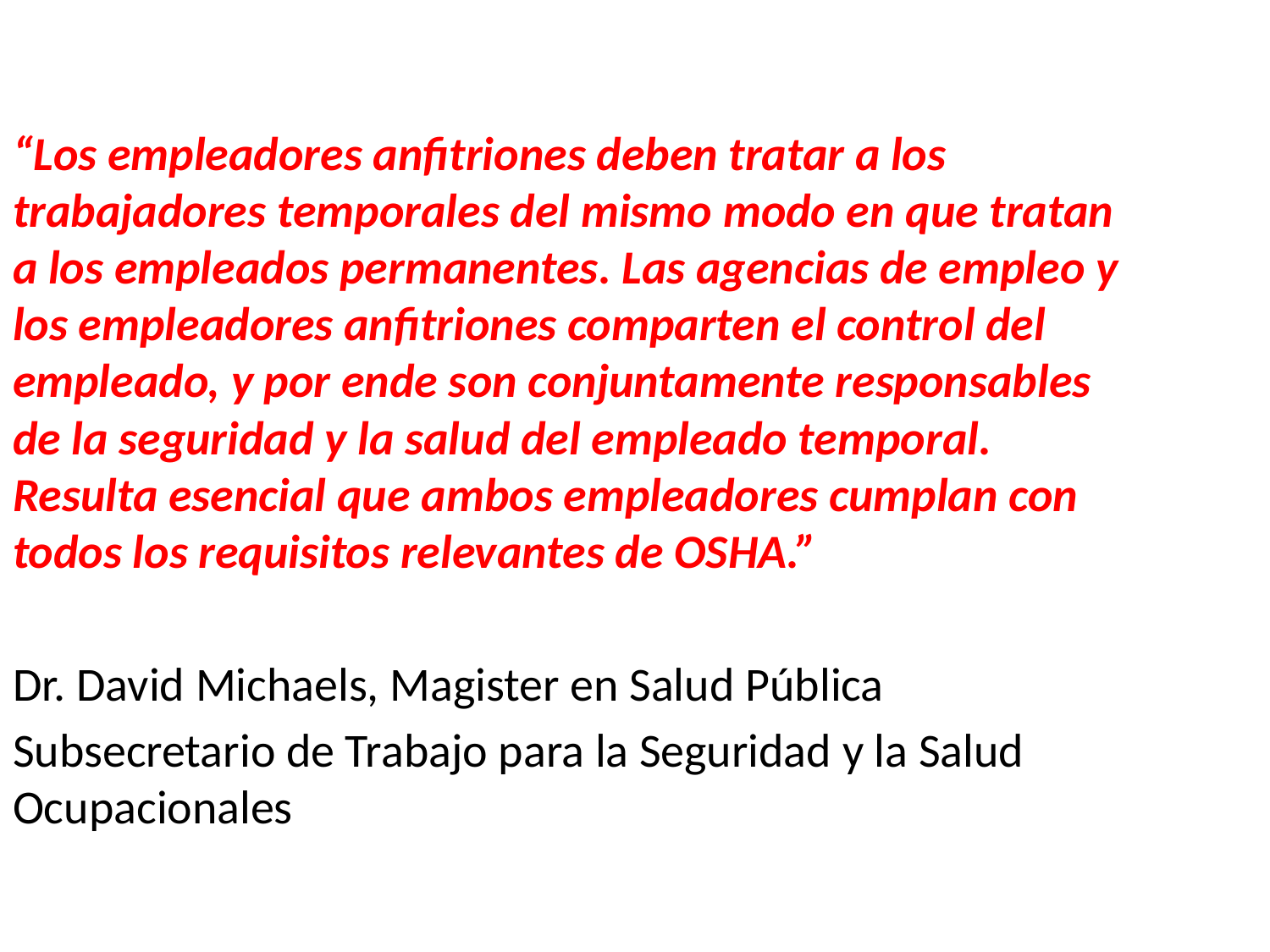

# Comentario
“Los empleadores anfitriones deben tratar a los trabajadores temporales del mismo modo en que tratan a los empleados permanentes. Las agencias de empleo y los empleadores anfitriones comparten el control del empleado, y por ende son conjuntamente responsables de la seguridad y la salud del empleado temporal. Resulta esencial que ambos empleadores cumplan con todos los requisitos relevantes de OSHA.”

Dr. David Michaels, Magister en Salud Pública
Subsecretario de Trabajo para la Seguridad y la Salud Ocupacionales